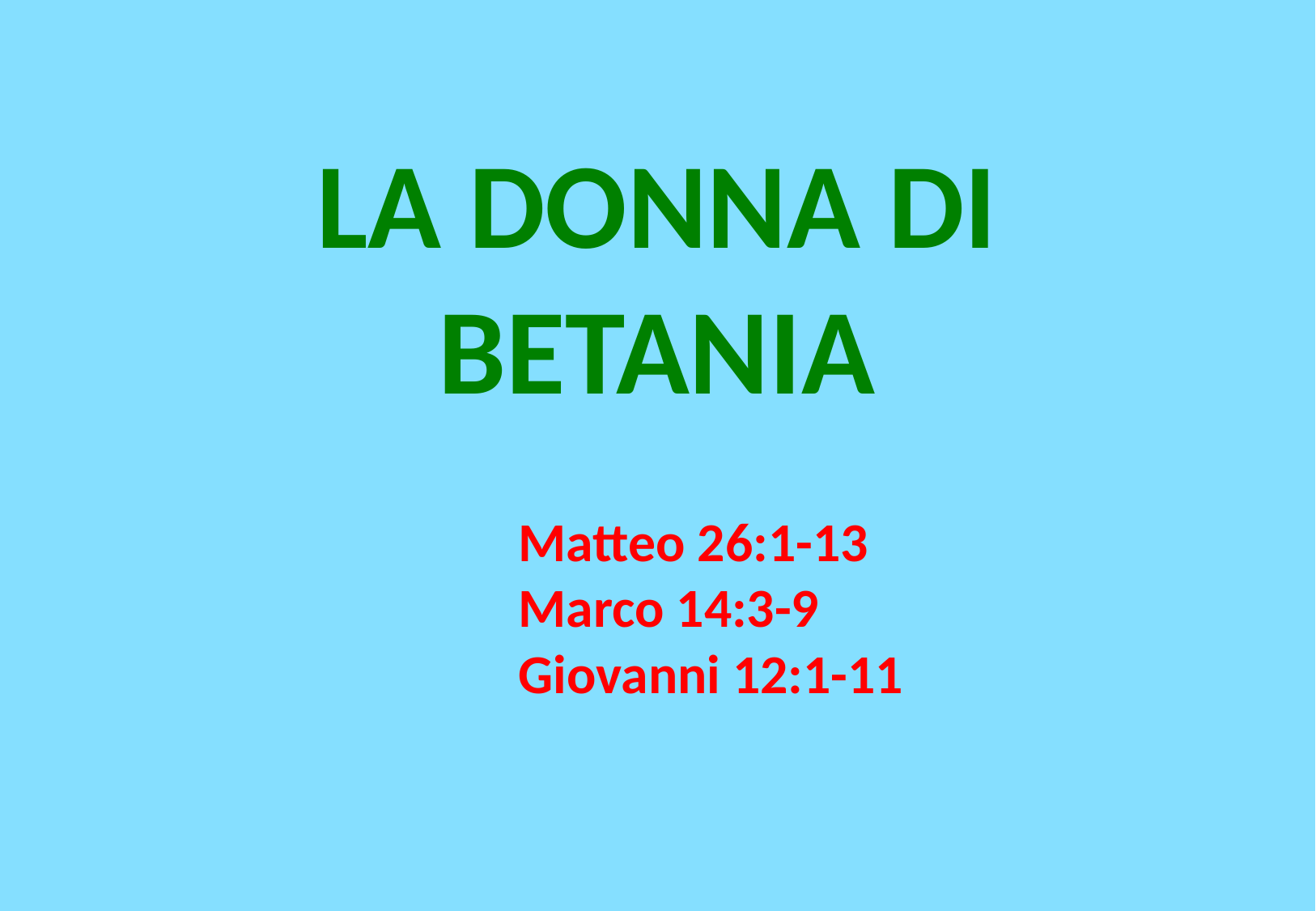

LA DONNA DI BETANIA

Matteo 26:1-13
Marco 14:3-9
Giovanni 12:1-11